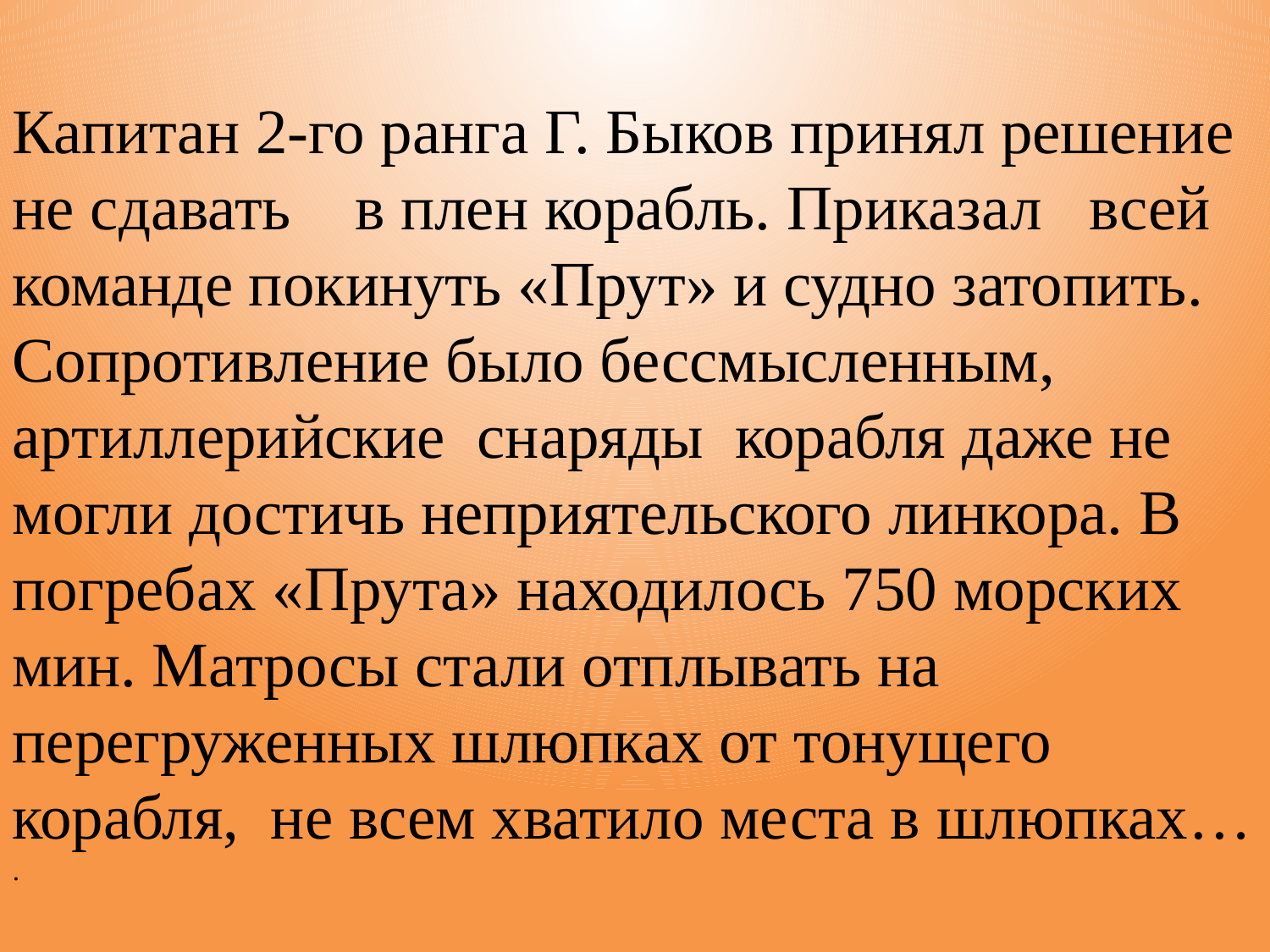

Капитан 2-го ранга Г. Быков принял решение не сдавать    в плен корабль. Приказал   всей команде покинуть «Прут» и судно затопить. Сопротивление было бессмысленным, артиллерийские  снаряды  корабля даже не могли достичь неприятельского линкора. В погребах «Прута» находилось 750 морских мин. Матросы стали отплывать на перегруженных шлюпках от тонущего корабля,  не всем хватило места в шлюпках…
.